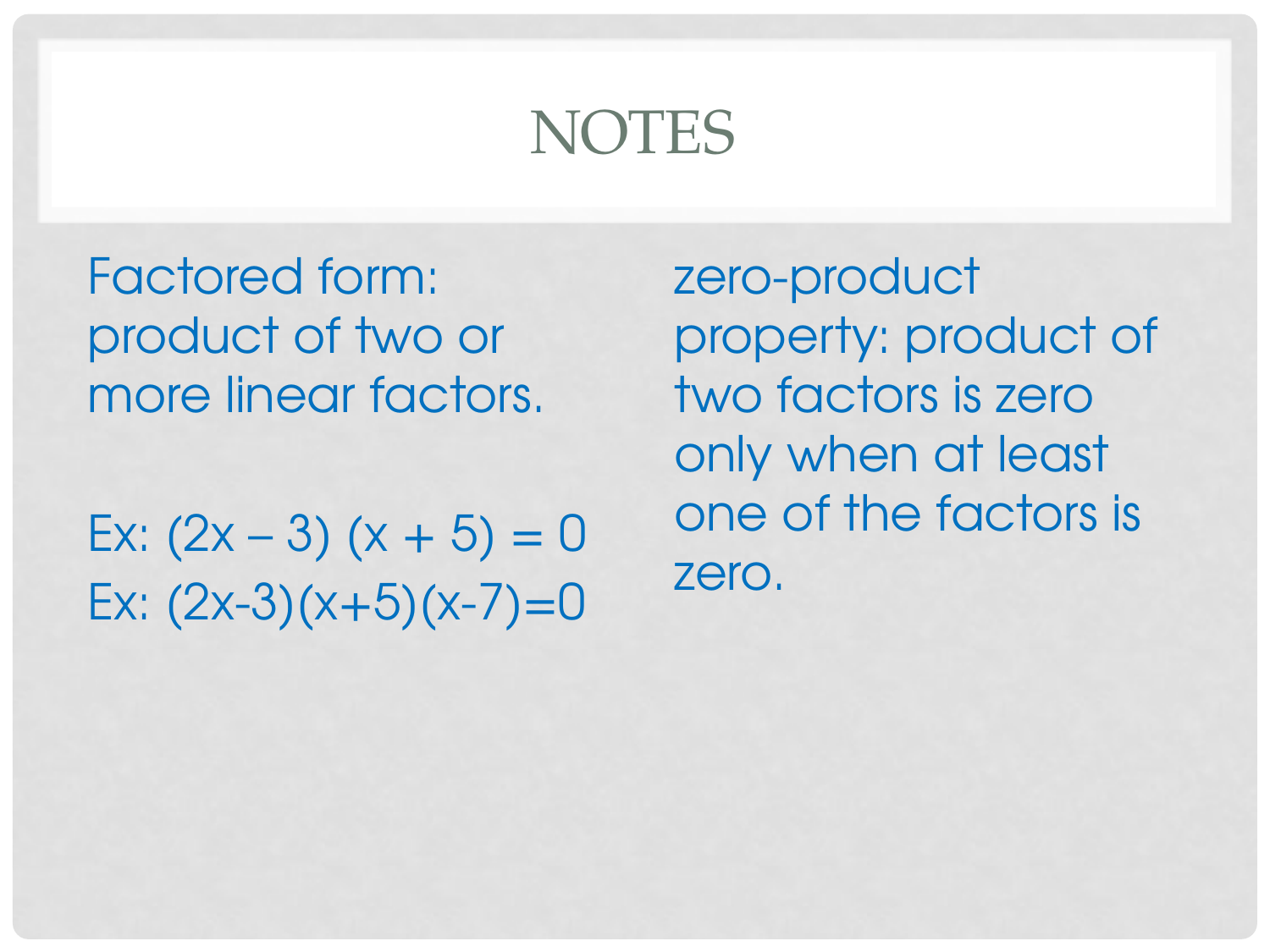

# Notes
Factored form: product of two or more linear factors.

Ex: (2x – 3) (x + 5) = 0
Ex: (2x-3)(x+5)(x-7)=0
zero-product property: product of two factors is zero only when at least one of the factors is zero.